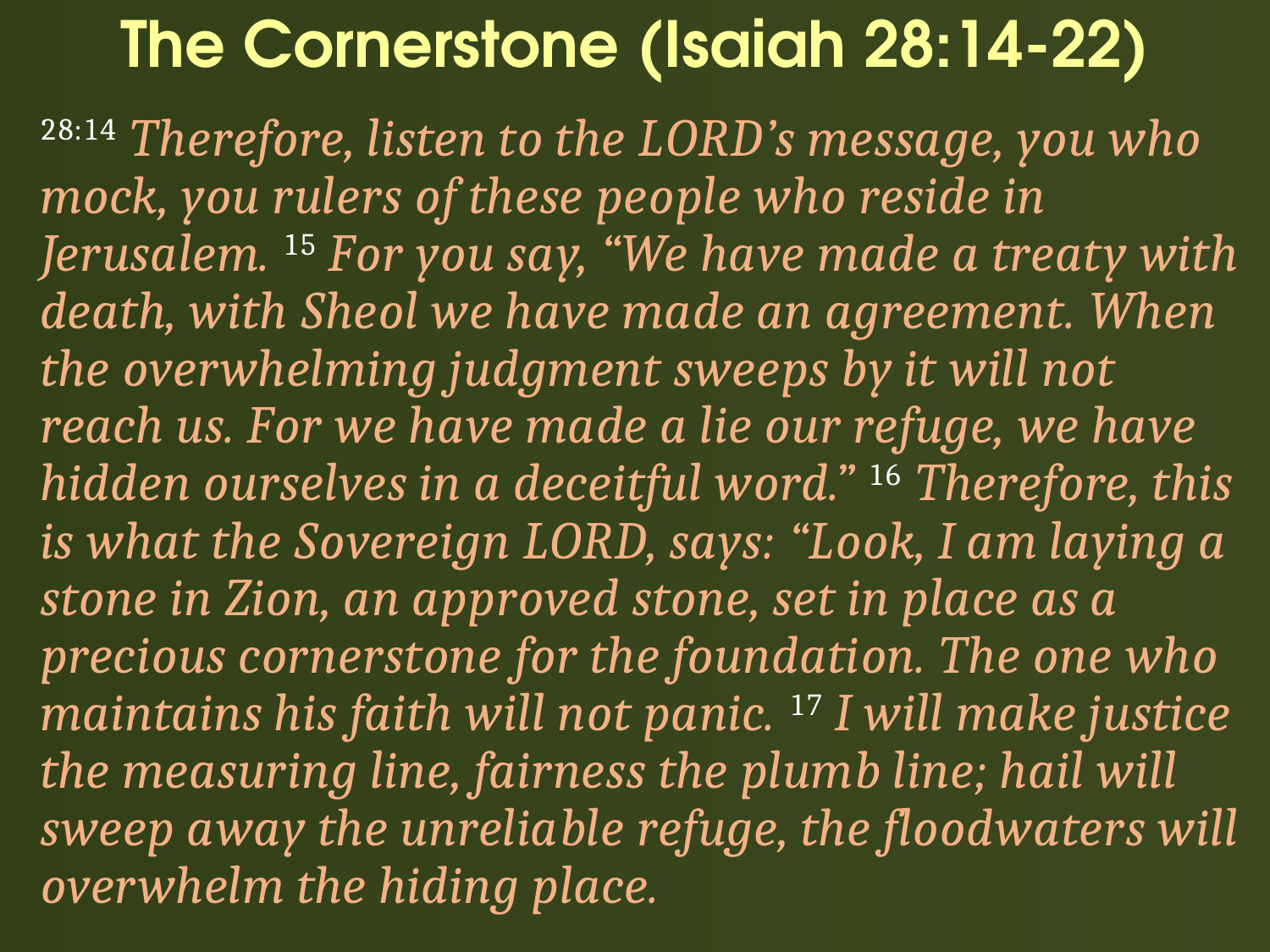

# The Cornerstone (Isaiah 28:14-22)
28:14 Therefore, listen to the LORD’s message, you who mock, you rulers of these people who reside in Jerusalem. 15 For you say, “We have made a treaty with death, with Sheol we have made an agreement. When the overwhelming judgment sweeps by it will not reach us. For we have made a lie our refuge, we have hidden ourselves in a deceitful word.” 16 Therefore, this is what the Sovereign LORD, says: “Look, I am laying a stone in Zion, an approved stone, set in place as a precious cornerstone for the foundation. The one who maintains his faith will not panic. 17 I will make justice the measuring line, fairness the plumb line; hail will sweep away the unreliable refuge, the floodwaters will overwhelm the hiding place.